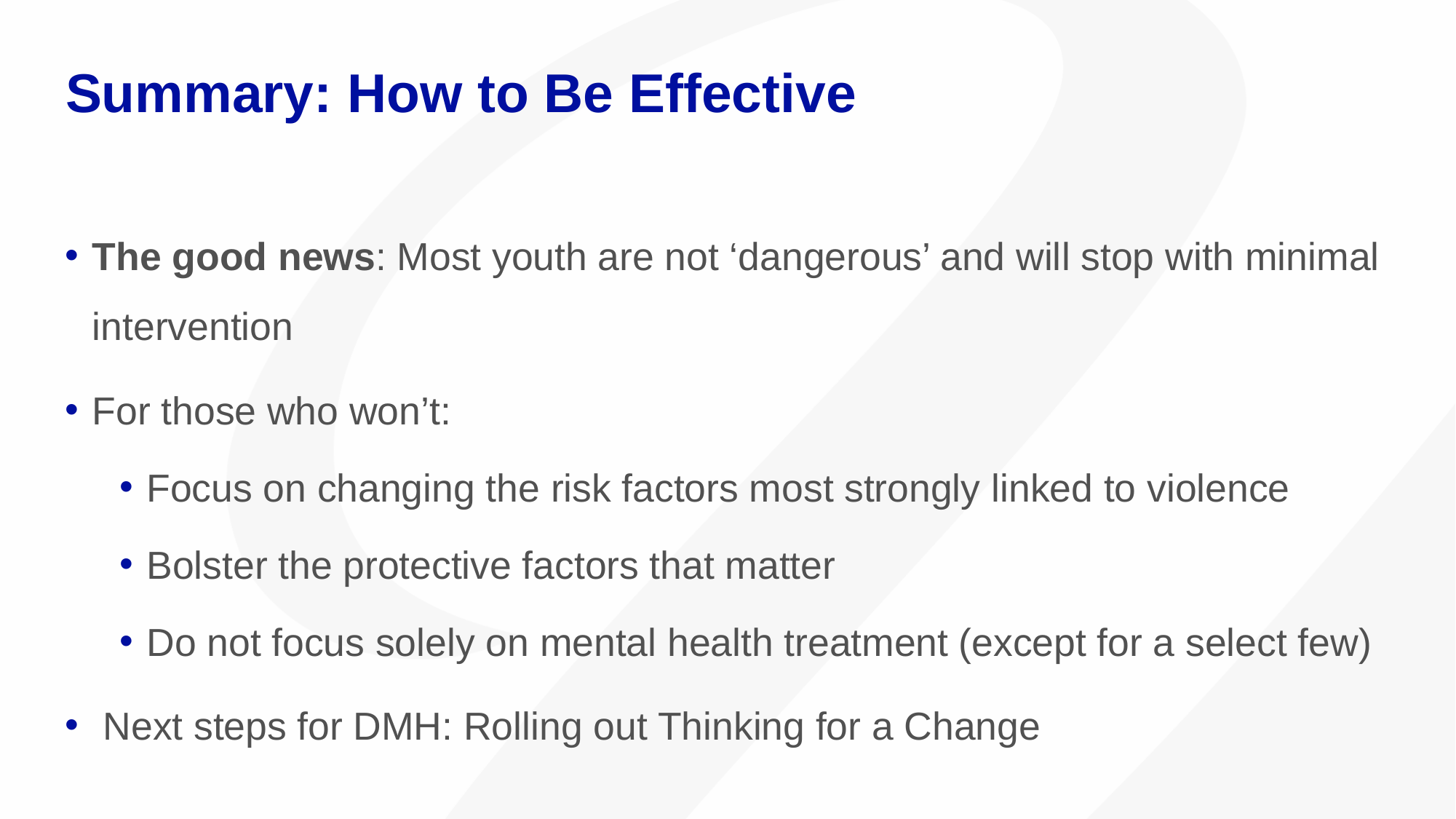

# Summary: How to Be Effective
The good news: Most youth are not ‘dangerous’ and will stop with minimal intervention
For those who won’t:
Focus on changing the risk factors most strongly linked to violence
Bolster the protective factors that matter
Do not focus solely on mental health treatment (except for a select few)
 Next steps for DMH: Rolling out Thinking for a Change